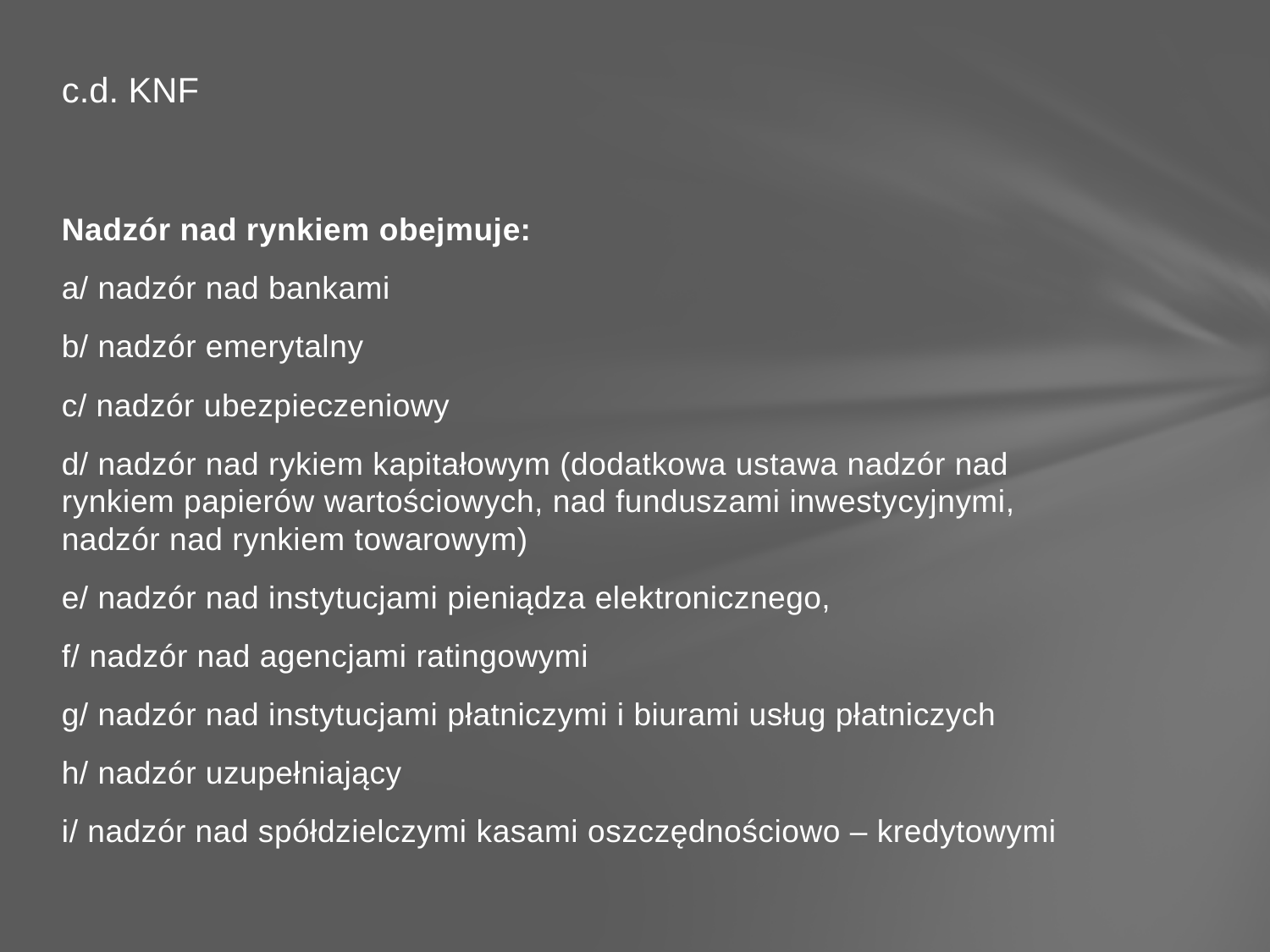

# c.d. KNF
Nadzór nad rynkiem obejmuje:
a/ nadzór nad bankami
b/ nadzór emerytalny
c/ nadzór ubezpieczeniowy
d/ nadzór nad rykiem kapitałowym (dodatkowa ustawa nadzór nad rynkiem papierów wartościowych, nad funduszami inwestycyjnymi, nadzór nad rynkiem towarowym)
e/ nadzór nad instytucjami pieniądza elektronicznego,
f/ nadzór nad agencjami ratingowymi
g/ nadzór nad instytucjami płatniczymi i biurami usług płatniczych
h/ nadzór uzupełniający
i/ nadzór nad spółdzielczymi kasami oszczędnościowo – kredytowymi